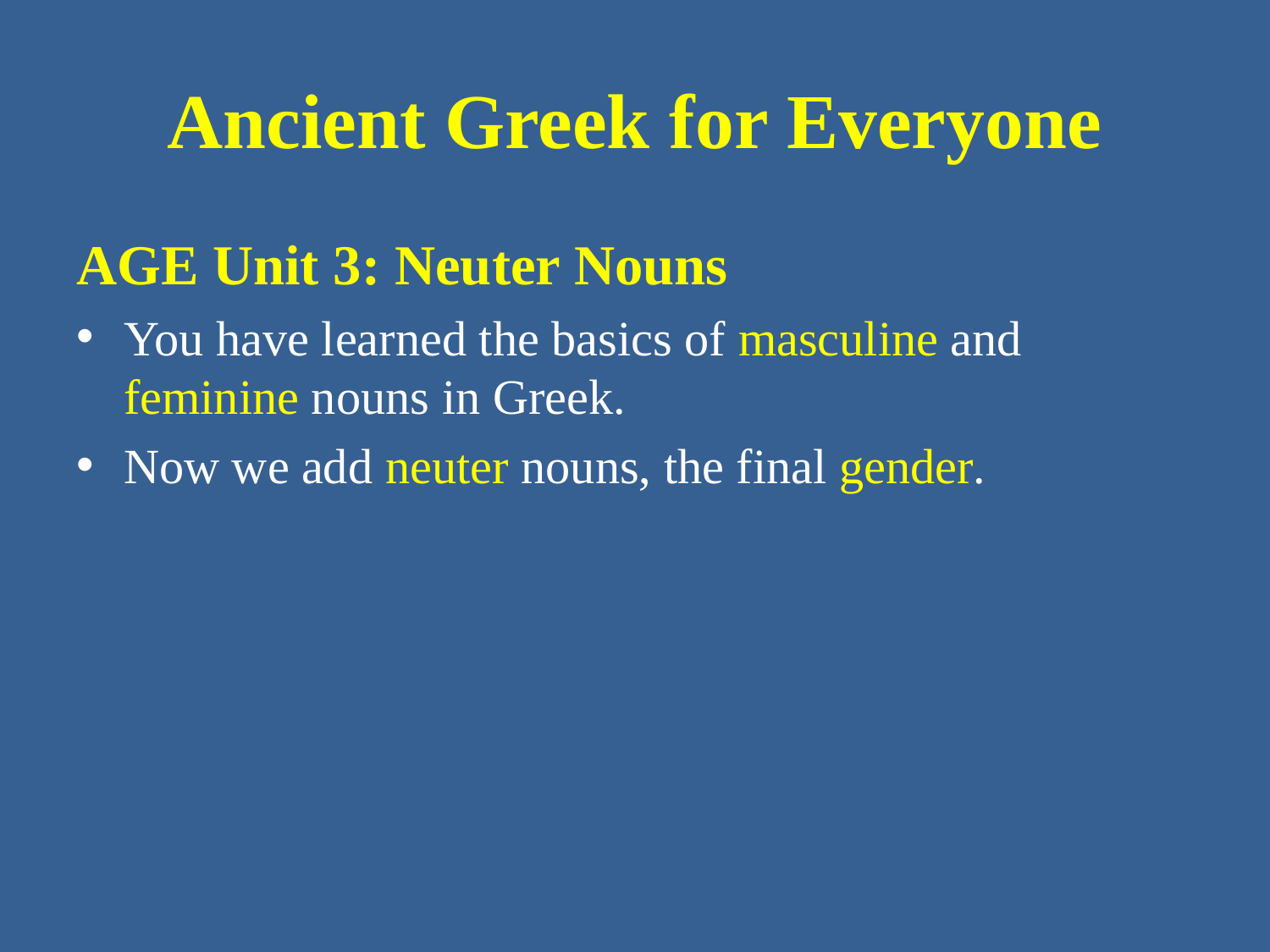

# Ancient Greek for Everyone
AGE Unit 3: Neuter Nouns
You have learned the basics of masculine and feminine nouns in Greek.
Now we add neuter nouns, the final gender.